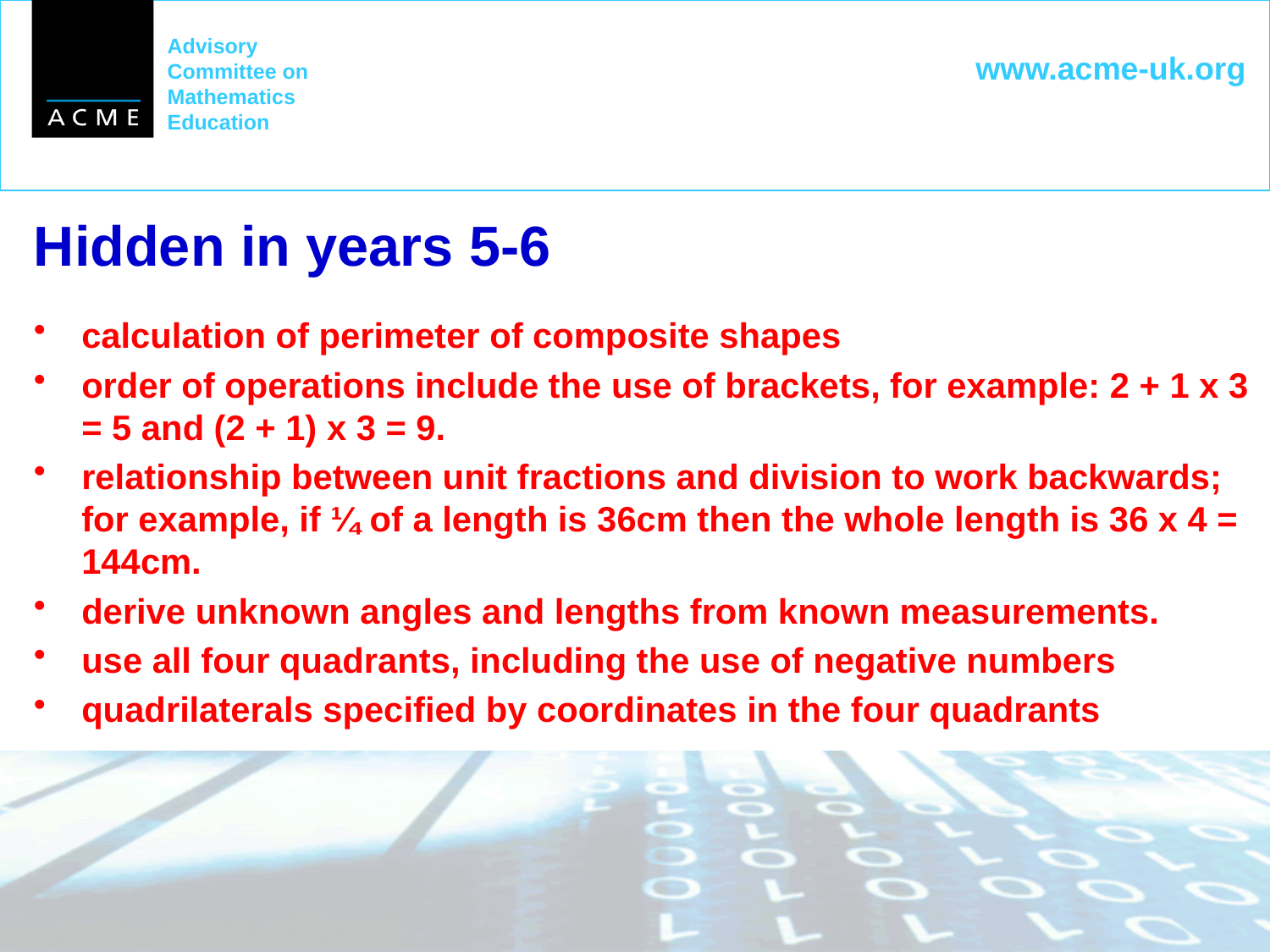

# Hidden in years 5-6
calculation of perimeter of composite shapes
order of operations include the use of brackets, for example: 2 + 1 x 3 = 5 and (2 + 1) x 3 = 9.
relationship between unit fractions and division to work backwards; for example, if ¼ of a length is 36cm then the whole length is 36 x 4 = 144cm.
derive unknown angles and lengths from known measurements.
use all four quadrants, including the use of negative numbers
quadrilaterals specified by coordinates in the four quadrants